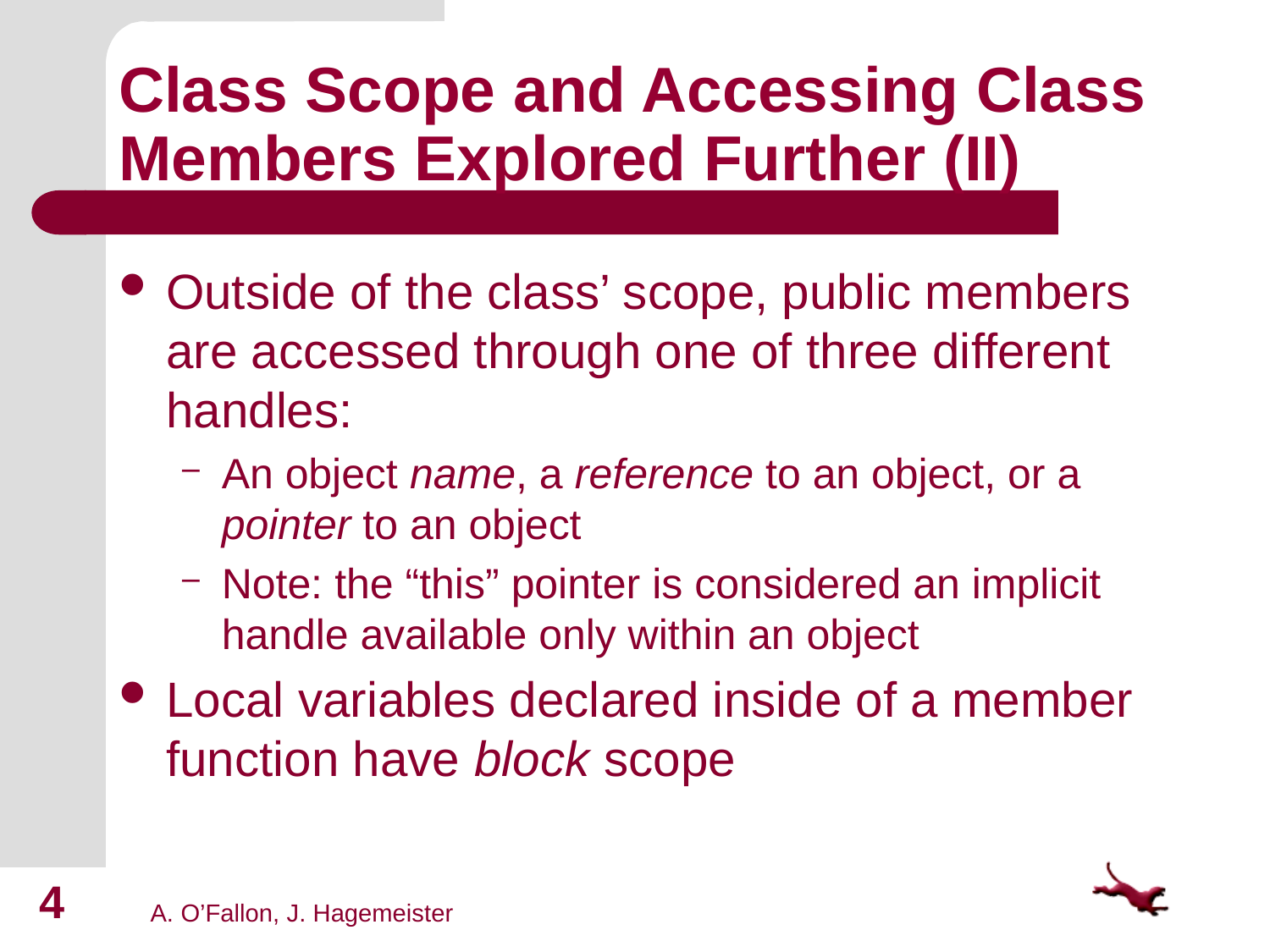

# Class Scope and Accessing Class Members Explored Further (II)
Outside of the class’ scope, public members are accessed through one of three different handles:
An object name, a reference to an object, or a pointer to an object
Note: the “this” pointer is considered an implicit handle available only within an object
Local variables declared inside of a member function have block scope
4
A. O’Fallon, J. Hagemeister